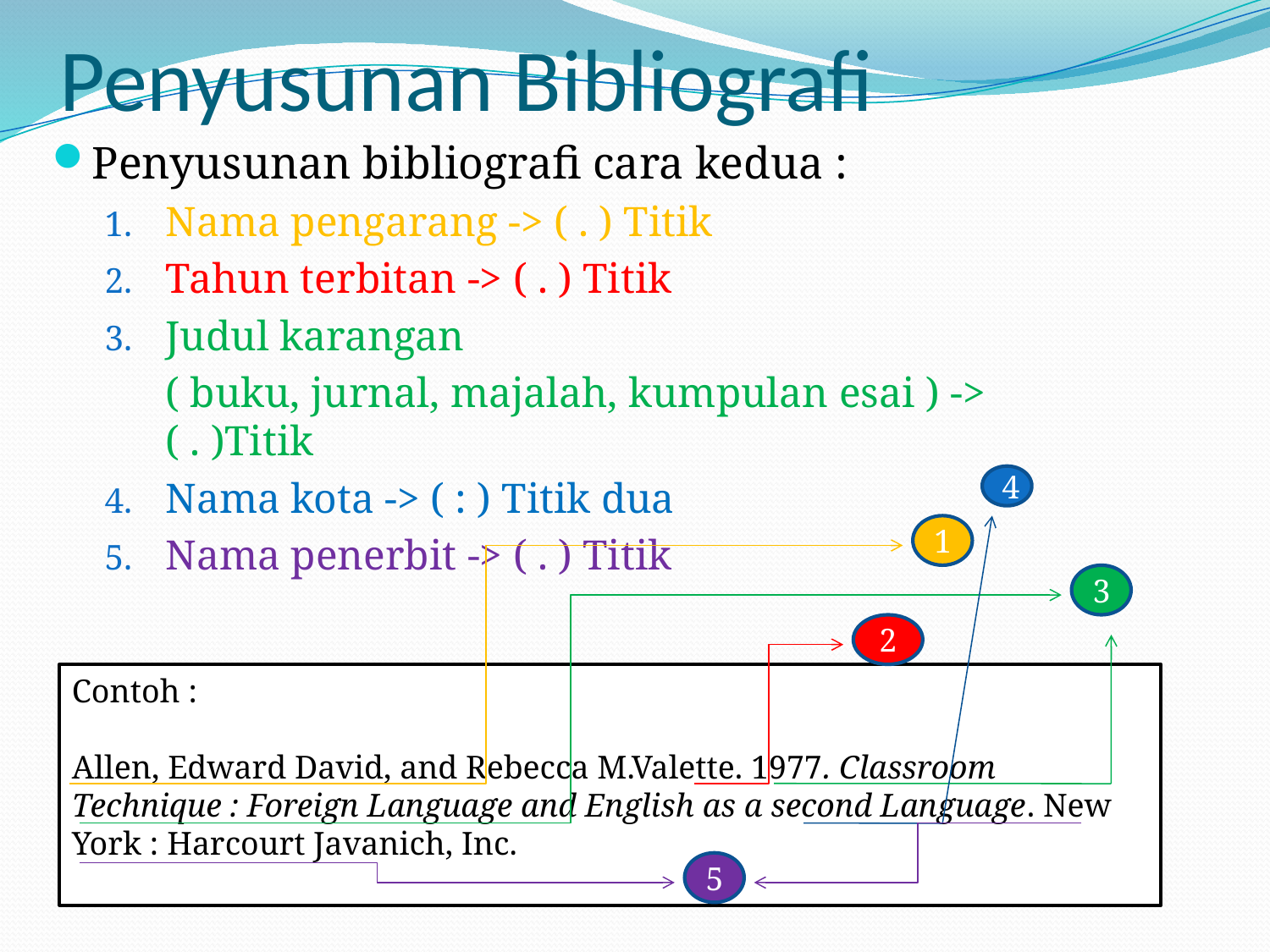

# Penyusunan Bibliografi
Penyusunan bibliografi cara kedua :
Nama pengarang -> ( . ) Titik
Tahun terbitan -> ( . ) Titik
Judul karangan
	( buku, jurnal, majalah, kumpulan esai ) -> ( . )Titik
Nama kota -> ( : ) Titik dua
Nama penerbit -> ( . ) Titik
4
1
3
2
Contoh :

Allen, Edward David, and Rebecca M.Valette. 1977. Classroom Technique : Foreign Language and English as a second Language. New York : Harcourt Javanich, Inc.

5